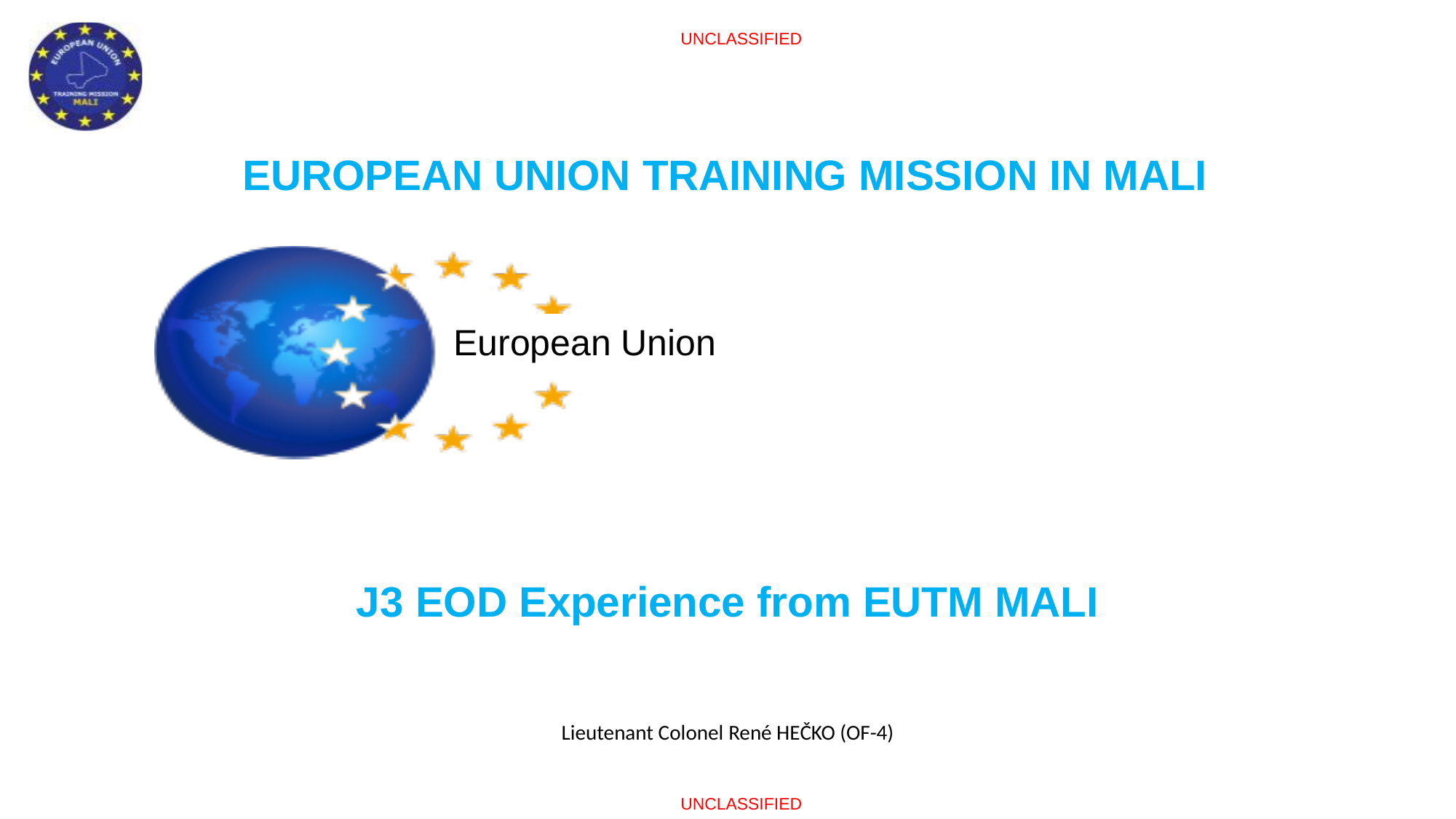

# J3 EOD Experience from EUTM MALI
Lieutenant Colonel René HEČKO (OF-4)